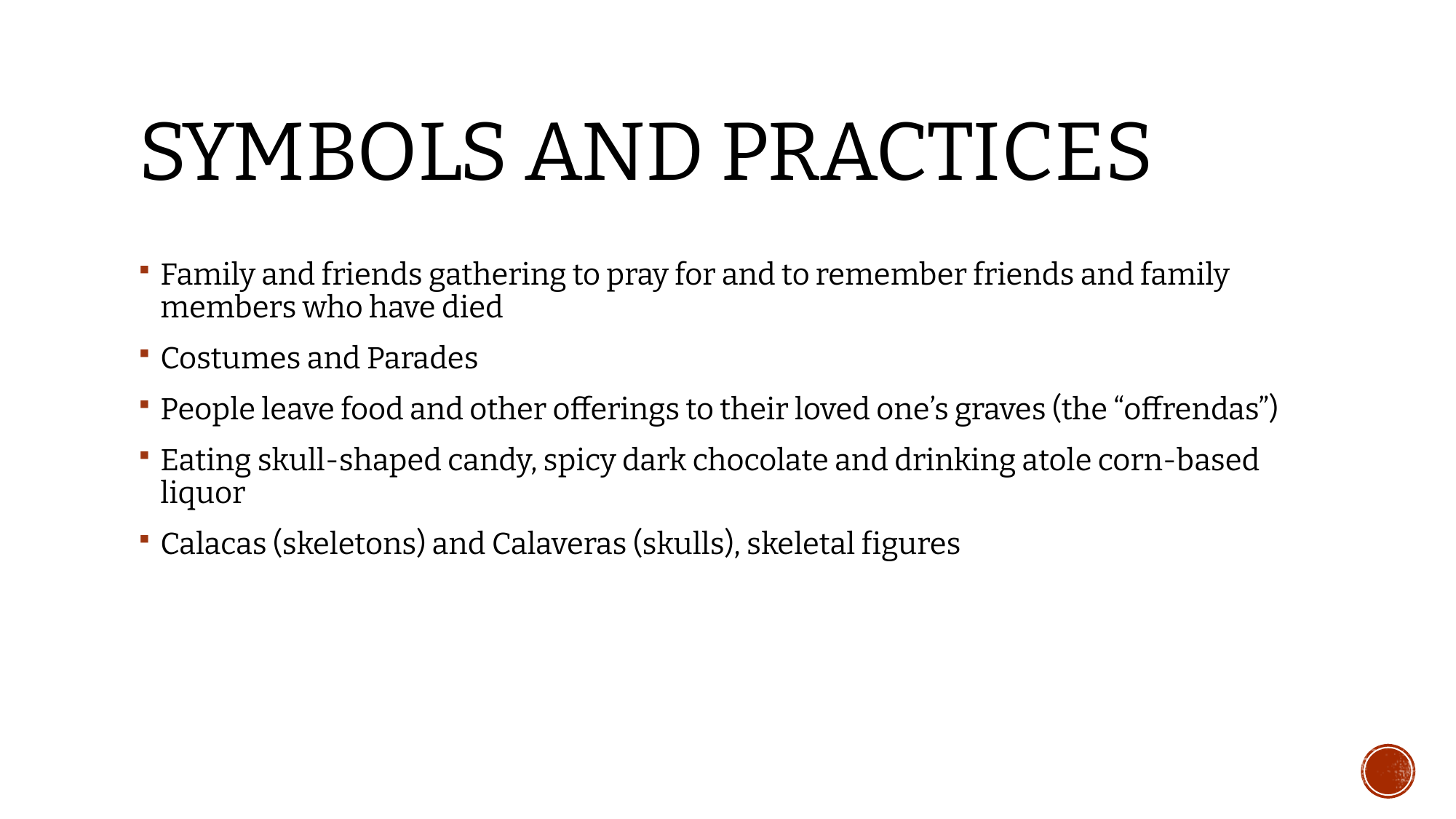

# sYMBOLs and Practices
Family and friends gathering to pray for and to remember friends and family members who have died
Costumes and Parades
People leave food and other offerings to their loved one’s graves (the “offrendas”)
Eating skull-shaped candy, spicy dark chocolate and drinking atole corn-based liquor
Calacas (skeletons) and Calaveras (skulls), skeletal figures